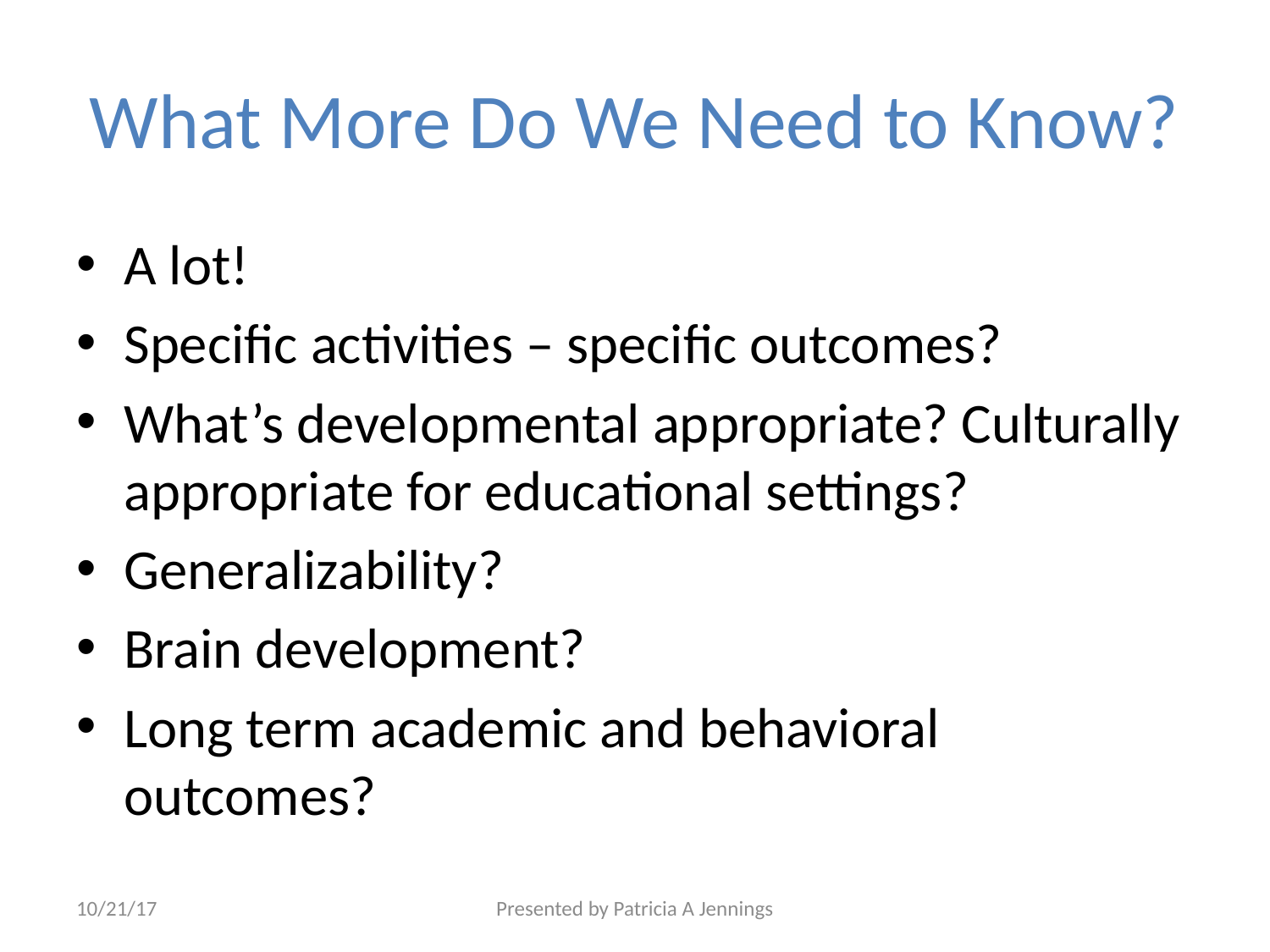

# What More Do We Need to Know?
A lot!
Specific activities – specific outcomes?
What’s developmental appropriate? Culturally appropriate for educational settings?
Generalizability?
Brain development?
Long term academic and behavioral outcomes?

10/21/17
Presented by Patricia A Jennings